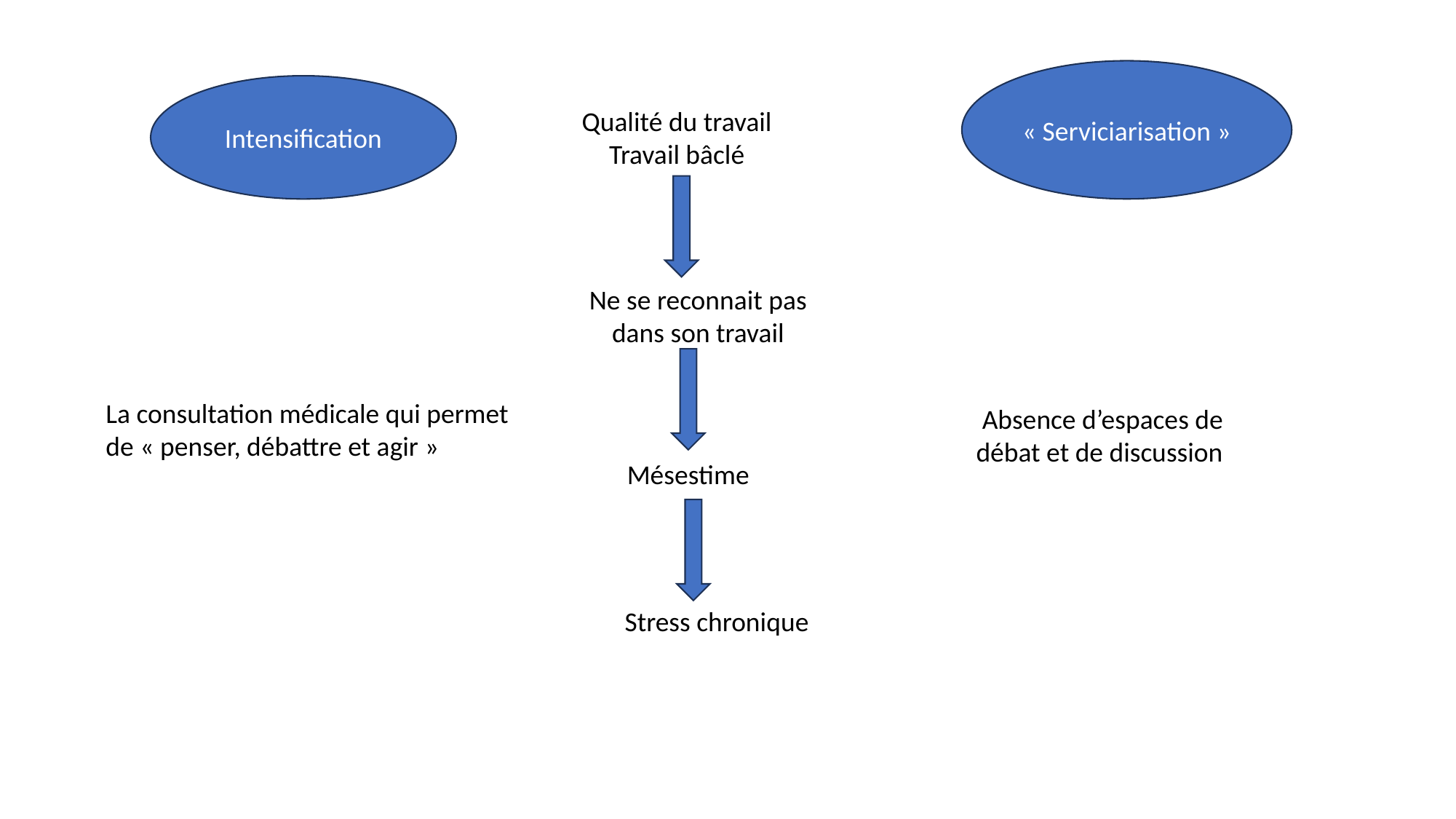

« Serviciarisation »
Intensification
Qualité du travail
Travail bâclé

Ne se reconnait pas dans son travail

La consultation médicale qui permet
de « penser, débattre et agir »
Absence d’espaces de débat et de discussion
Mésestime

Stress chronique